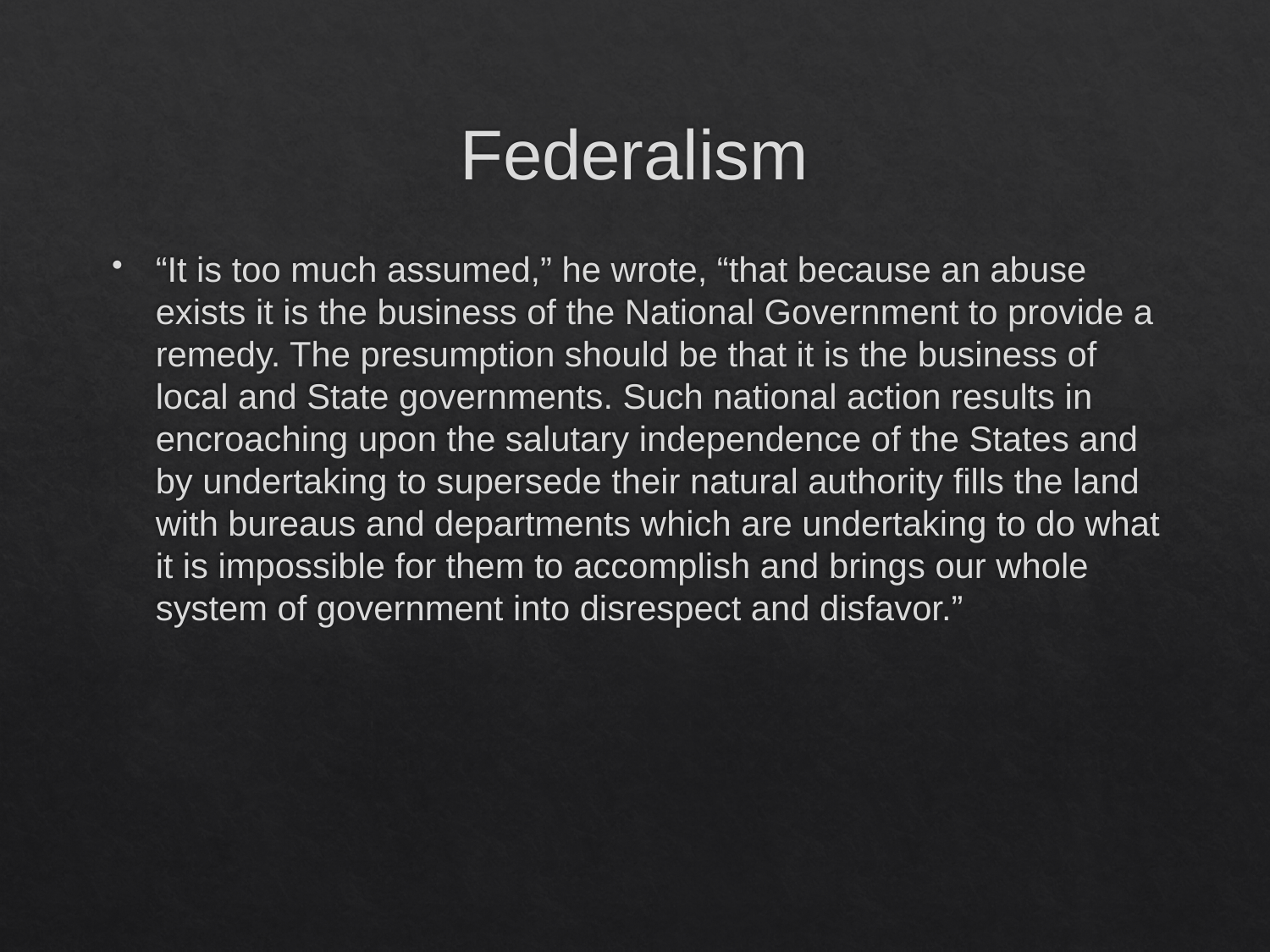

# Federalism
“It is too much assumed,” he wrote, “that because an abuse exists it is the business of the National Government to provide a remedy. The presumption should be that it is the business of local and State governments. Such national action results in encroaching upon the salutary independence of the States and by undertaking to supersede their natural authority fills the land with bureaus and departments which are undertaking to do what it is impossible for them to accomplish and brings our whole system of government into disrespect and disfavor.”